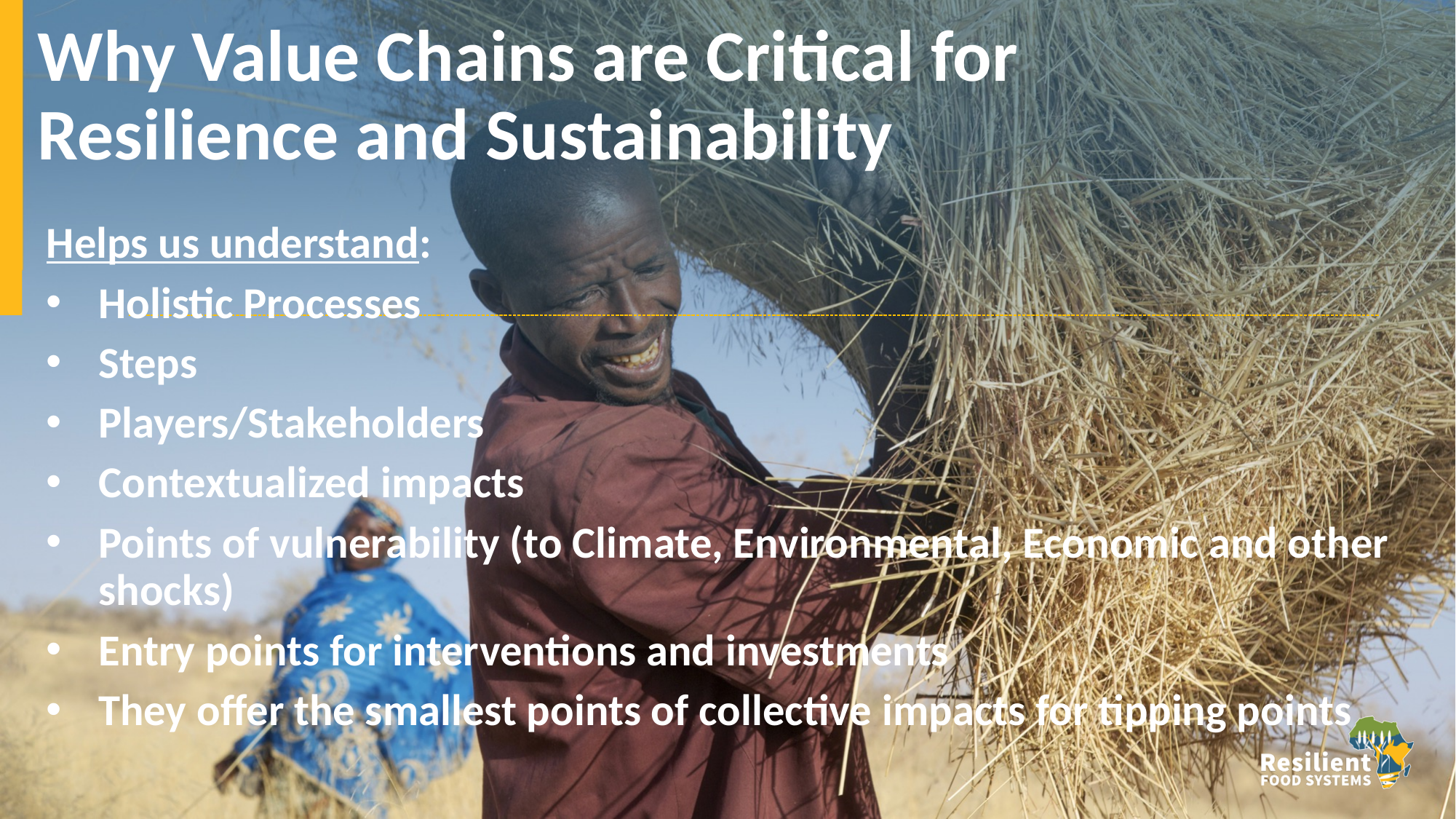

# Why Value Chains are Critical for Resilience and Sustainability
Helps us understand:
Holistic Processes
Steps
Players/Stakeholders
Contextualized impacts
Points of vulnerability (to Climate, Environmental, Economic and other shocks)
Entry points for interventions and investments
They offer the smallest points of collective impacts for tipping points